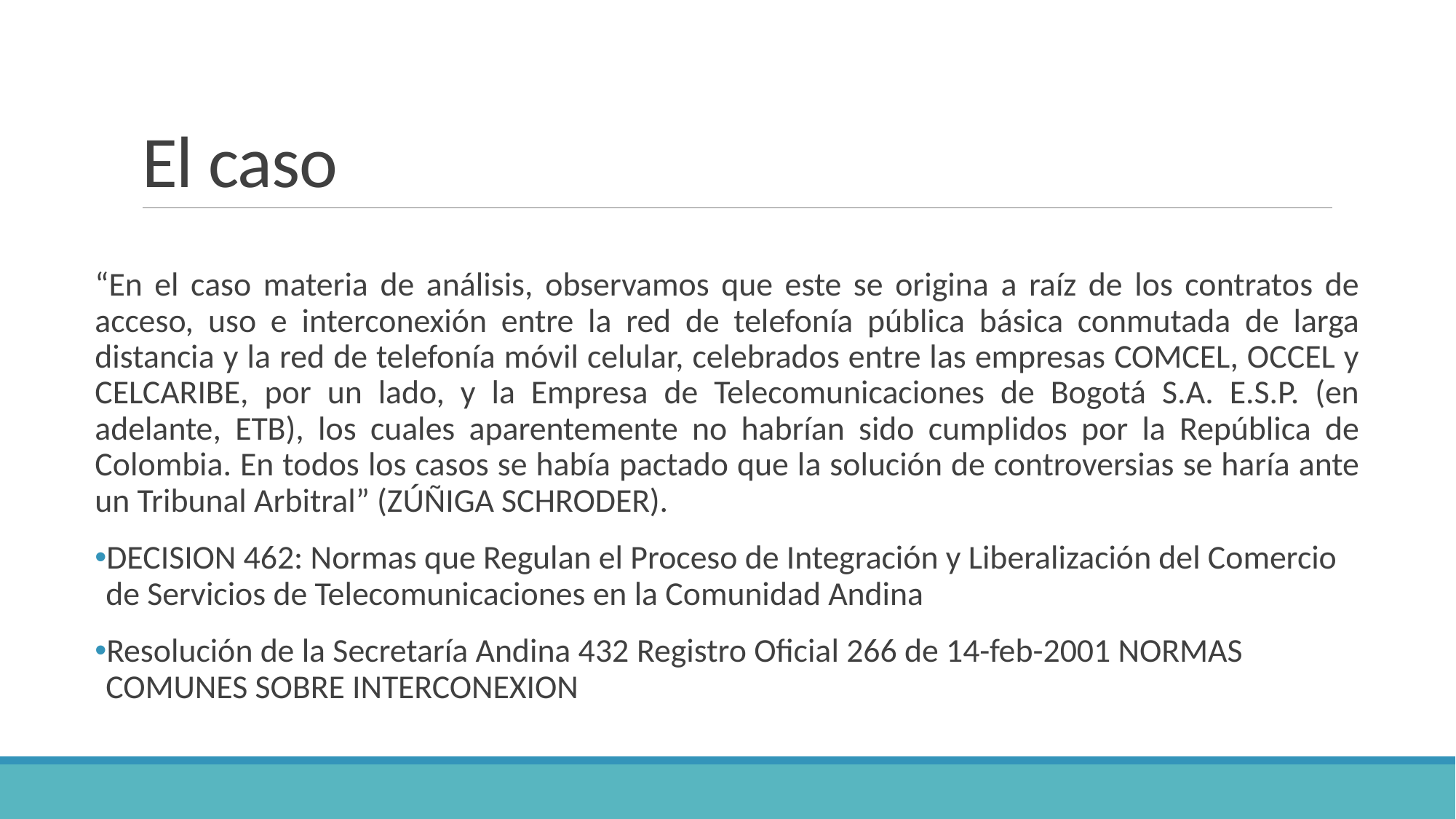

# El caso
“En el caso materia de análisis, observamos que este se origina a raíz de los contratos de acceso, uso e interconexión entre la red de telefonía pública básica conmutada de larga distancia y la red de telefonía móvil celular, celebrados entre las empresas COMCEL, OCCEL y CELCARIBE, por un lado, y la Empresa de Telecomunicaciones de Bogotá S.A. E.S.P. (en adelante, ETB), los cuales aparentemente no habrían sido cumplidos por la República de Colombia. En todos los casos se había pactado que la solución de controversias se haría ante un Tribunal Arbitral” (ZÚÑIGA SCHRODER).
DECISION 462: Normas que Regulan el Proceso de Integración y Liberalización del Comercio de Servicios de Telecomunicaciones en la Comunidad Andina
Resolución de la Secretaría Andina 432 Registro Oficial 266 de 14-feb-2001 NORMAS COMUNES SOBRE INTERCONEXION